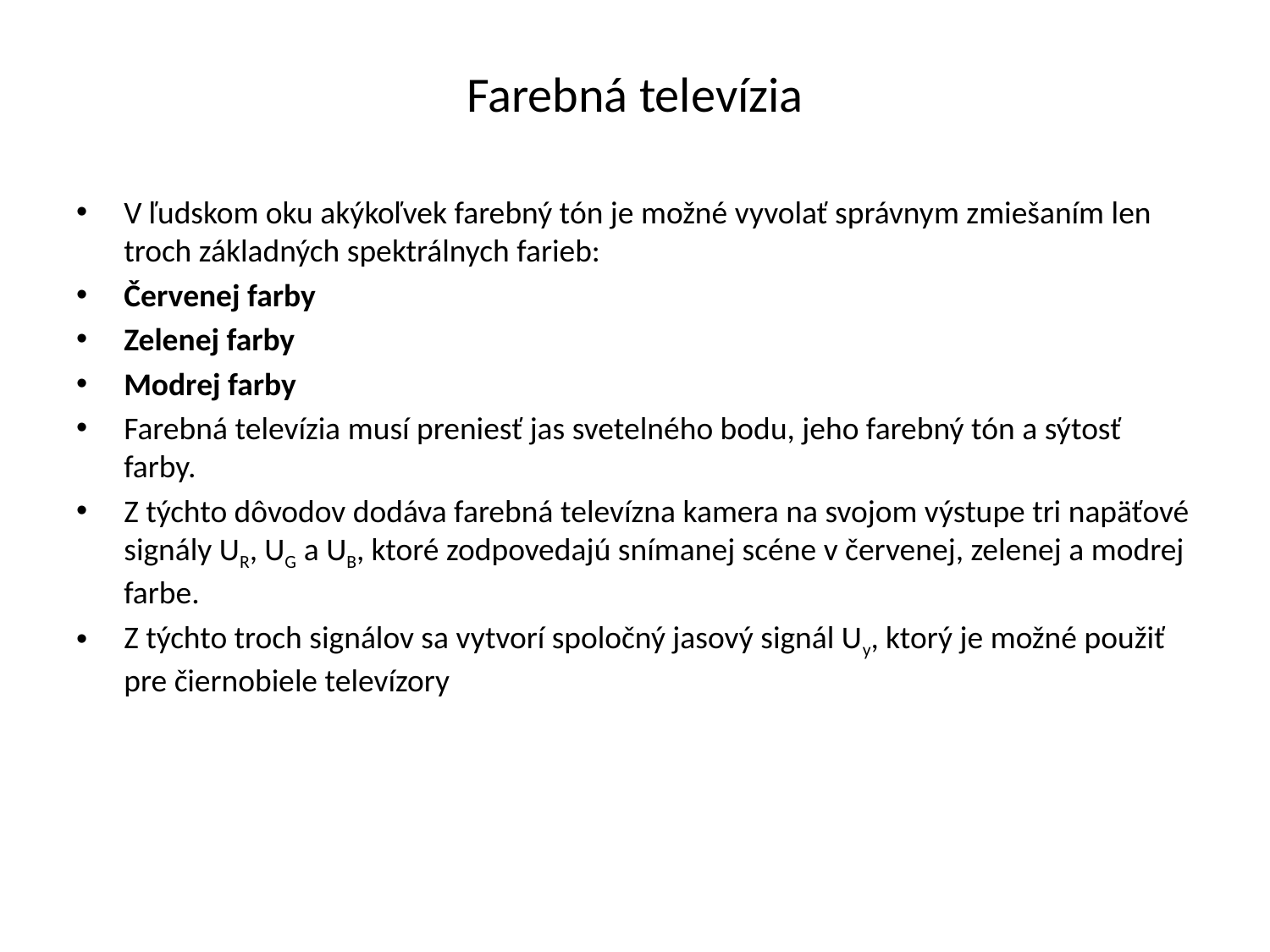

# Farebná televízia
V ľudskom oku akýkoľvek farebný tón je možné vyvolať správnym zmiešaním len troch základných spektrálnych farieb:
Červenej farby
Zelenej farby
Modrej farby
Farebná televízia musí preniesť jas svetelného bodu, jeho farebný tón a sýtosť farby.
Z týchto dôvodov dodáva farebná televízna kamera na svojom výstupe tri napäťové signály UR, UG a UB, ktoré zodpovedajú snímanej scéne v červenej, zelenej a modrej farbe.
Z týchto troch signálov sa vytvorí spoločný jasový signál Uy, ktorý je možné použiť pre čiernobiele televízory